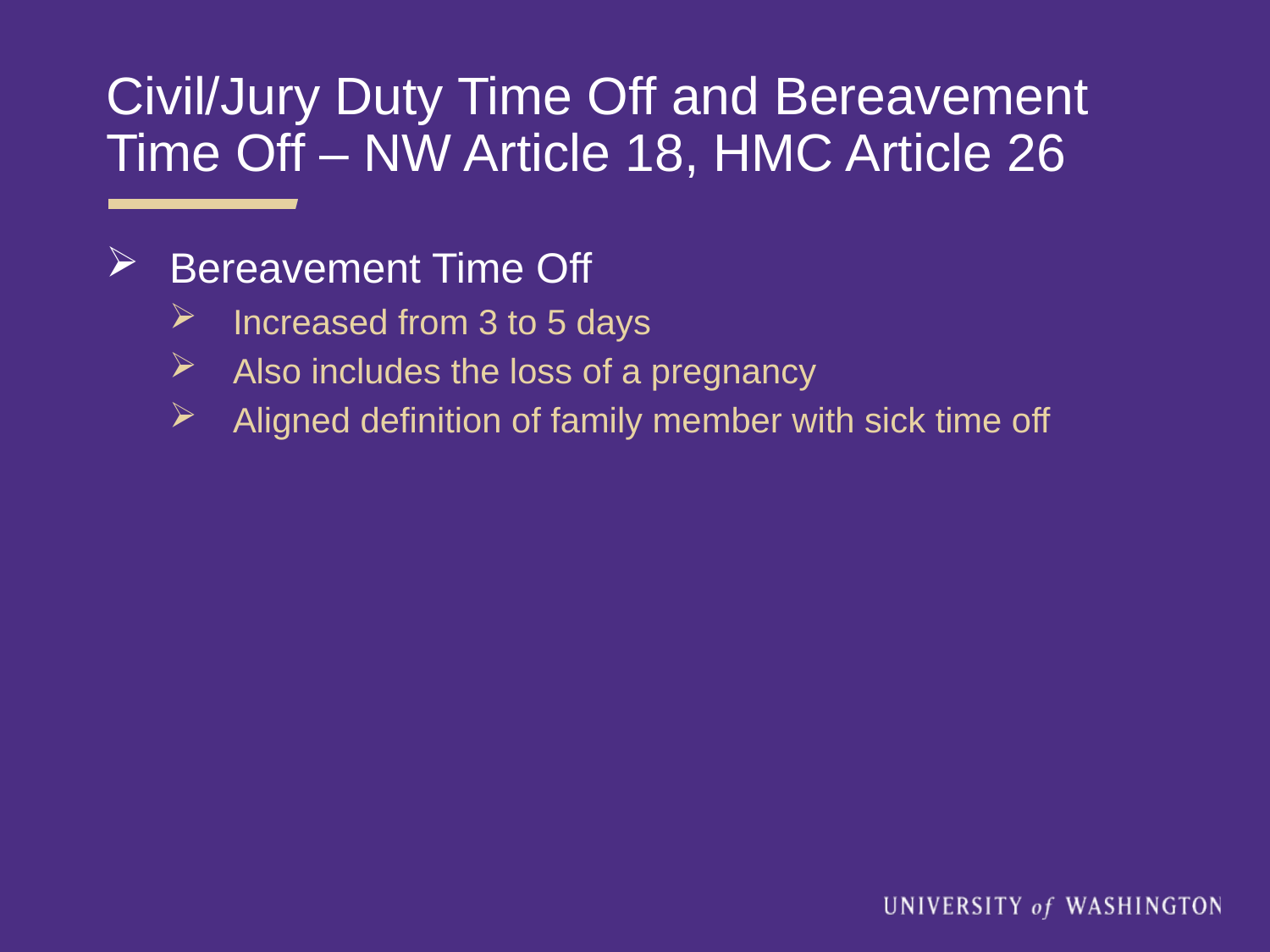

Civil/Jury Duty Time Off and Bereavement Time Off – NW Article 18, HMC Article 26
Bereavement Time Off
Increased from 3 to 5 days
Also includes the loss of a pregnancy
Aligned definition of family member with sick time off